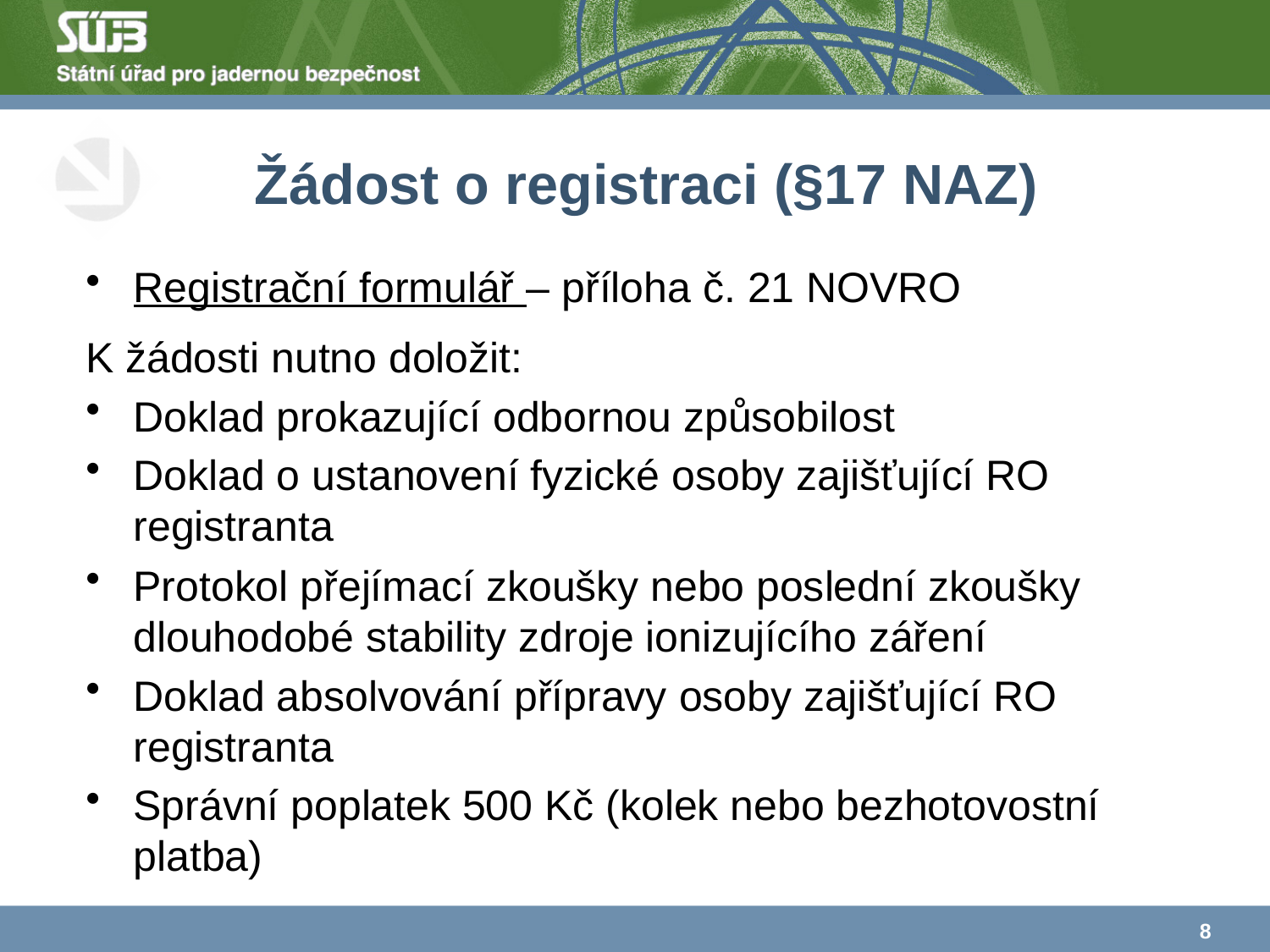

# Žádost o registraci (§17 NAZ)
Registrační formulář – příloha č. 21 NOVRO
K žádosti nutno doložit:
Doklad prokazující odbornou způsobilost
Doklad o ustanovení fyzické osoby zajišťující RO registranta
Protokol přejímací zkoušky nebo poslední zkoušky dlouhodobé stability zdroje ionizujícího záření
Doklad absolvování přípravy osoby zajišťující RO registranta
Správní poplatek 500 Kč (kolek nebo bezhotovostní platba)
8